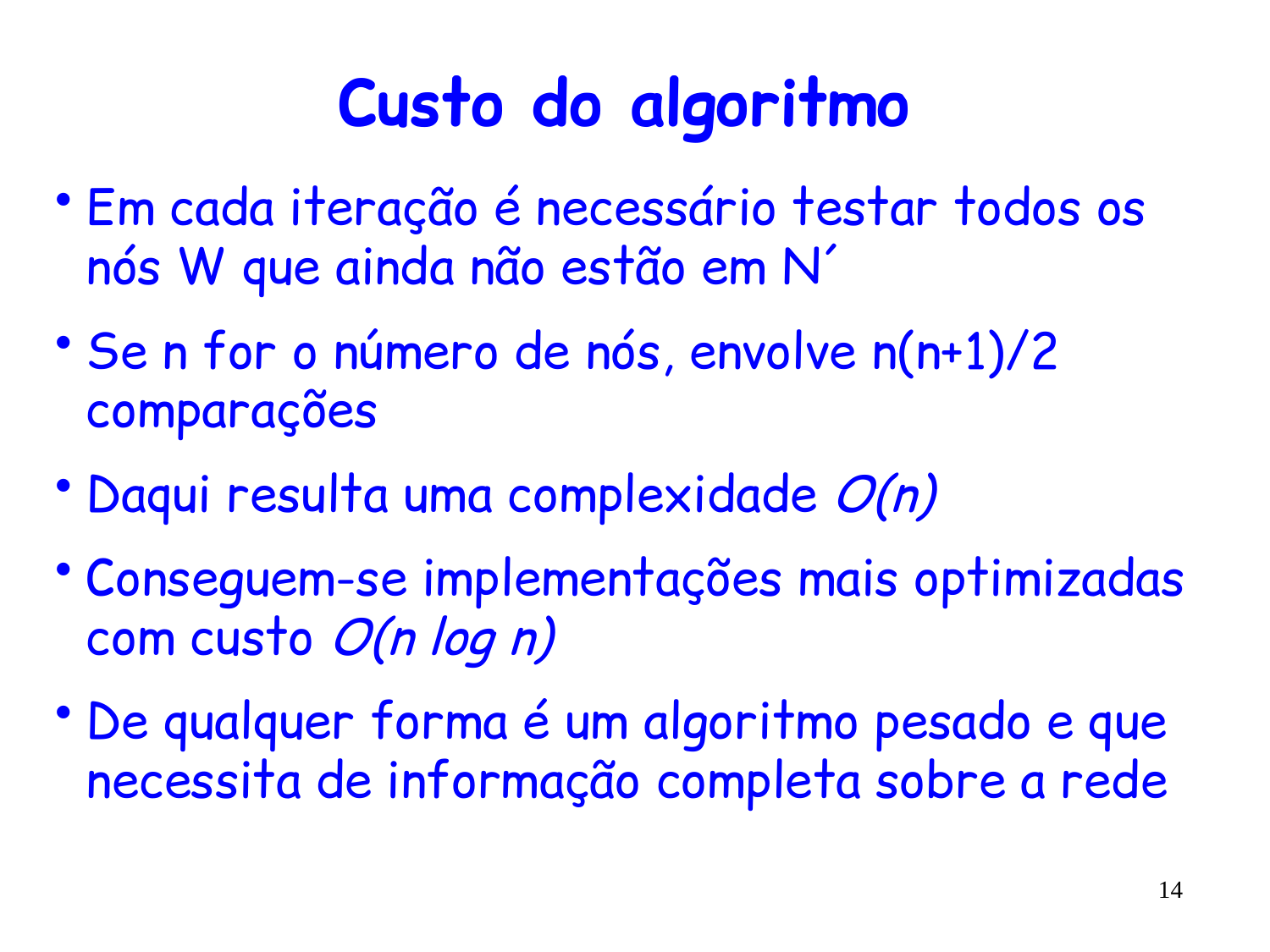

# Custo do algoritmo
Em cada iteração é necessário testar todos os nós W que ainda não estão em N´
Se n for o número de nós, envolve n(n+1)/2 comparações
Daqui resulta uma complexidade O(n)
Conseguem-se implementações mais optimizadas com custo O(n log n)
De qualquer forma é um algoritmo pesado e que necessita de informação completa sobre a rede

14